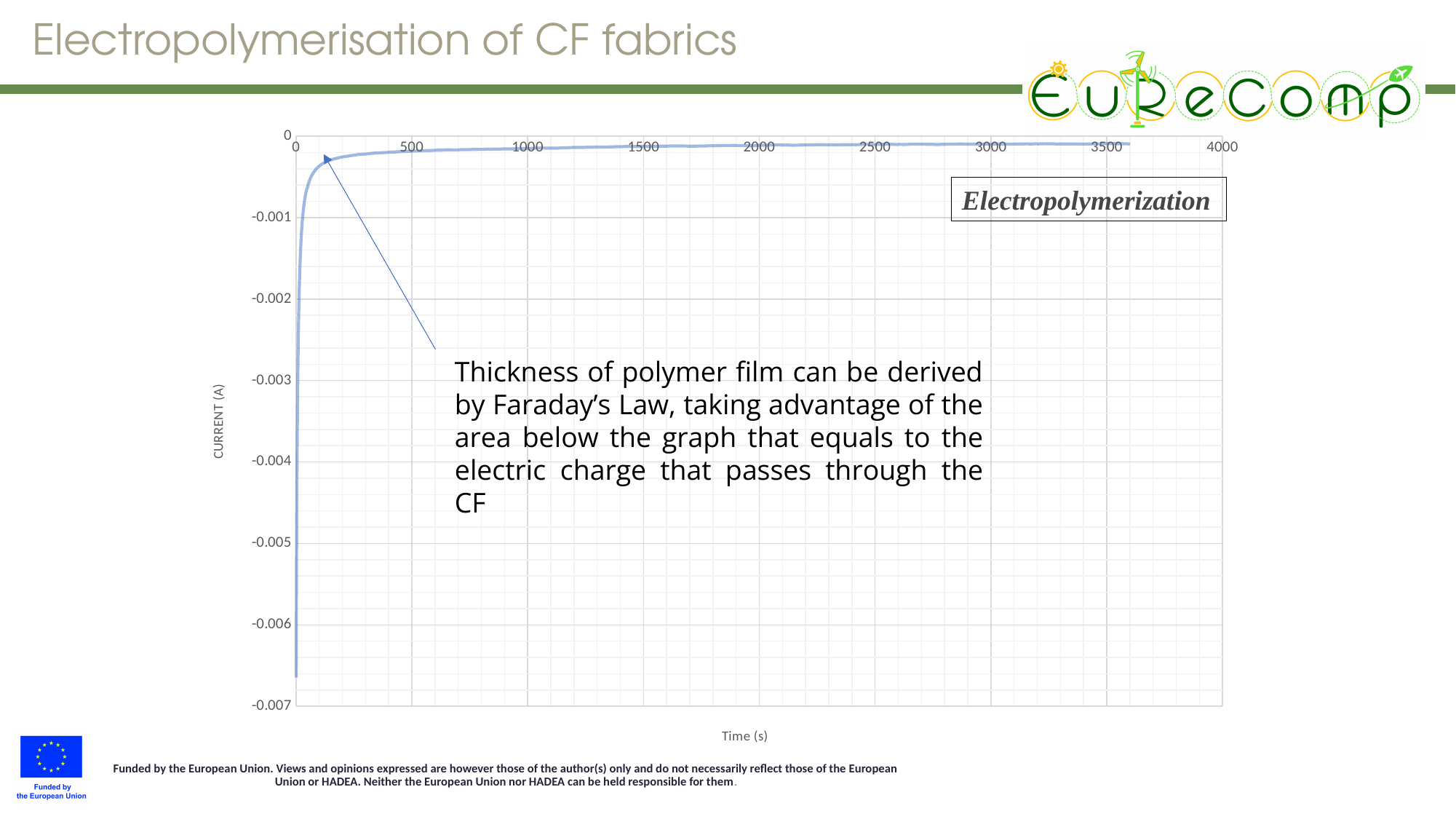

Electropolymerisation of CF fabrics

### Chart

| Category | Current (A) |
|---|---|
Electropolymerization
Thickness of polymer film can be derived by Faraday’s Law, taking advantage of the area below the graph that equals to the electric charge that passes through the CF